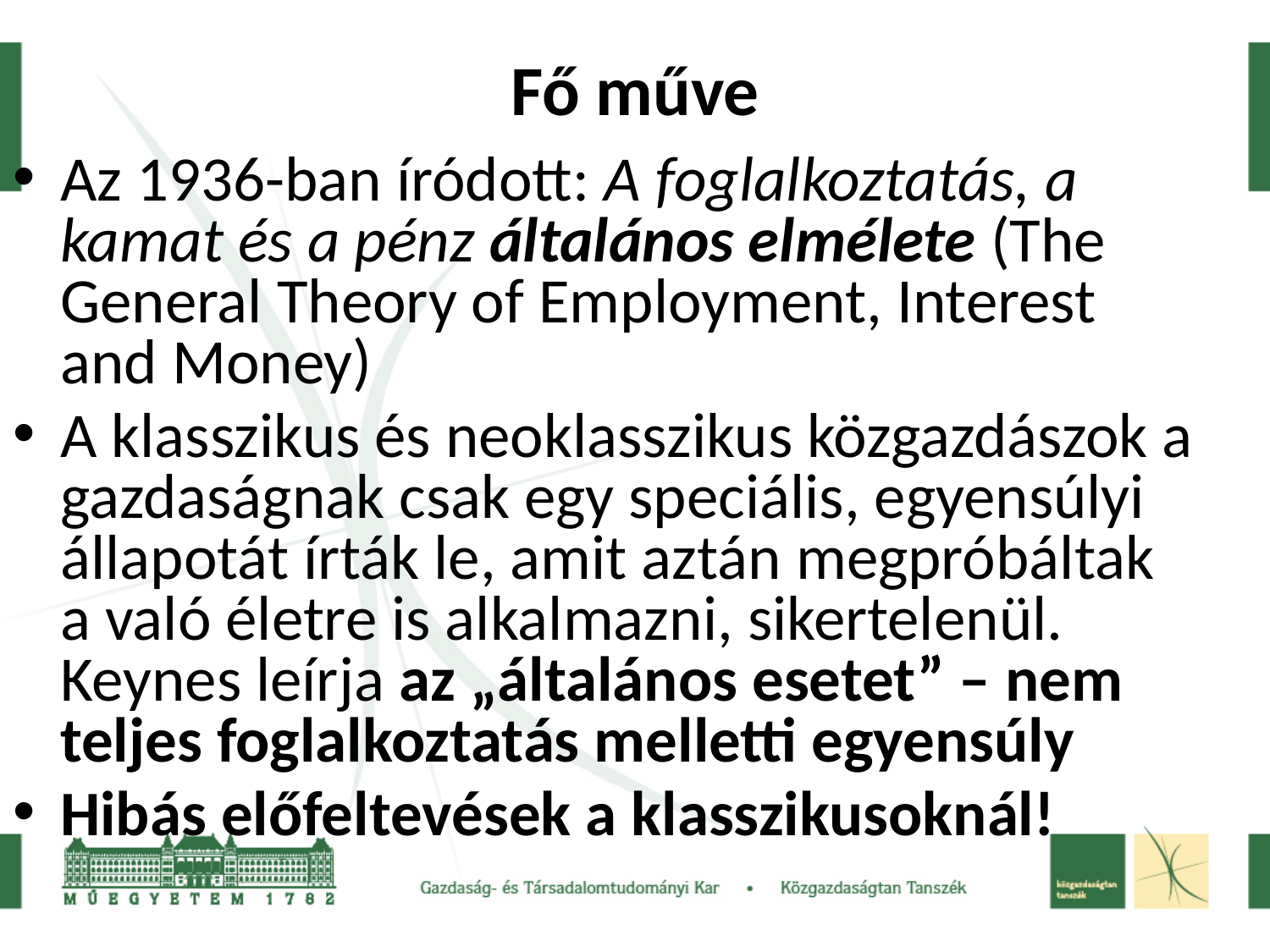

# Fő műve
Az 1936-ban íródott: A foglalkoztatás, a kamat és a pénz általános elmélete (The General Theory of Employment, Interest and Money)
A klasszikus és neoklasszikus közgazdászok a gazdaságnak csak egy speciális, egyensúlyi állapotát írták le, amit aztán megpróbáltak a való életre is alkalmazni, sikertelenül. Keynes leírja az „általános esetet” – nem teljes foglalkoztatás melletti egyensúly
Hibás előfeltevések a klasszikusoknál!